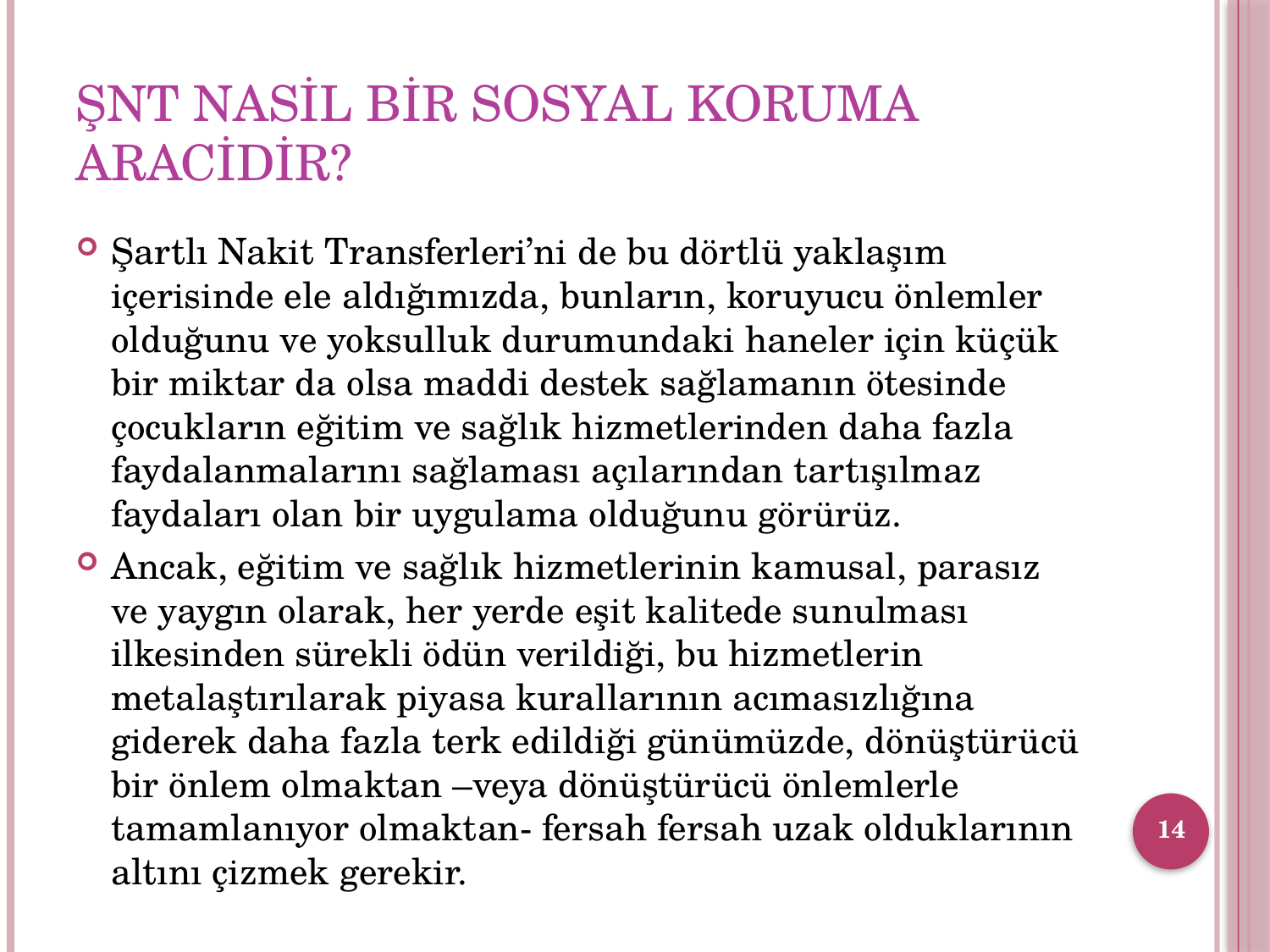

# ŞNT nasil bir sosyal koruma aracidir?
Şartlı Nakit Transferleri’ni de bu dörtlü yaklaşım içerisinde ele aldığımızda, bunların, koruyucu önlemler olduğunu ve yoksulluk durumundaki haneler için küçük bir miktar da olsa maddi destek sağlamanın ötesinde çocukların eğitim ve sağlık hizmetlerinden daha fazla faydalanmalarını sağlaması açılarından tartışılmaz faydaları olan bir uygulama olduğunu görürüz.
Ancak, eğitim ve sağlık hizmetlerinin kamusal, parasız ve yaygın olarak, her yerde eşit kalitede sunulması ilkesinden sürekli ödün verildiği, bu hizmetlerin metalaştırılarak piyasa kurallarının acımasızlığına giderek daha fazla terk edildiği günümüzde, dönüştürücü bir önlem olmaktan –veya dönüştürücü önlemlerle tamamlanıyor olmaktan- fersah fersah uzak olduklarının altını çizmek gerekir.
14